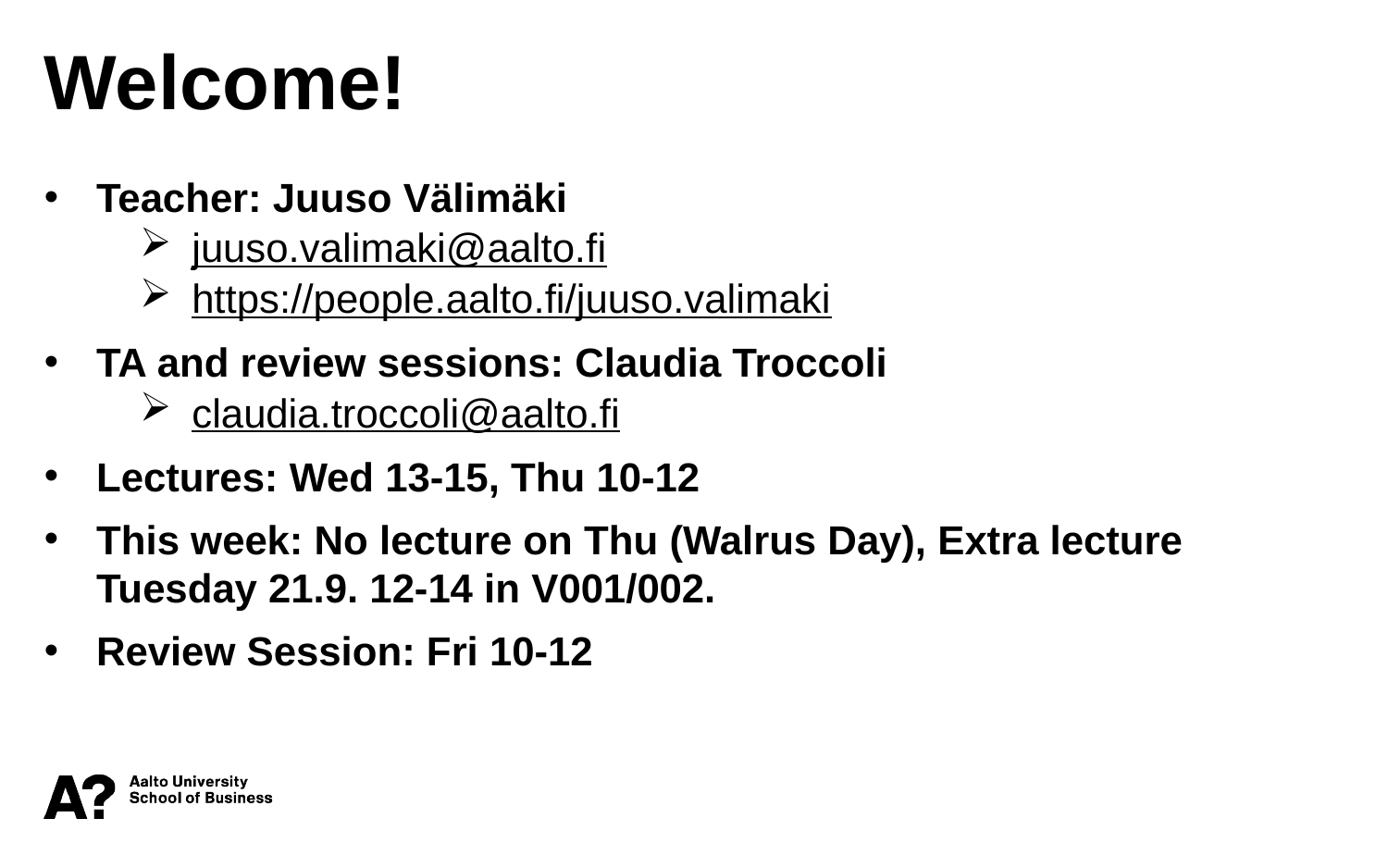

Welcome!
Teacher: Juuso Välimäki
juuso.valimaki@aalto.fi
https://people.aalto.fi/juuso.valimaki
TA and review sessions: Claudia Troccoli
claudia.troccoli@aalto.fi
Lectures: Wed 13-15, Thu 10-12
This week: No lecture on Thu (Walrus Day), Extra lecture Tuesday 21.9. 12-14 in V001/002.
Review Session: Fri 10-12